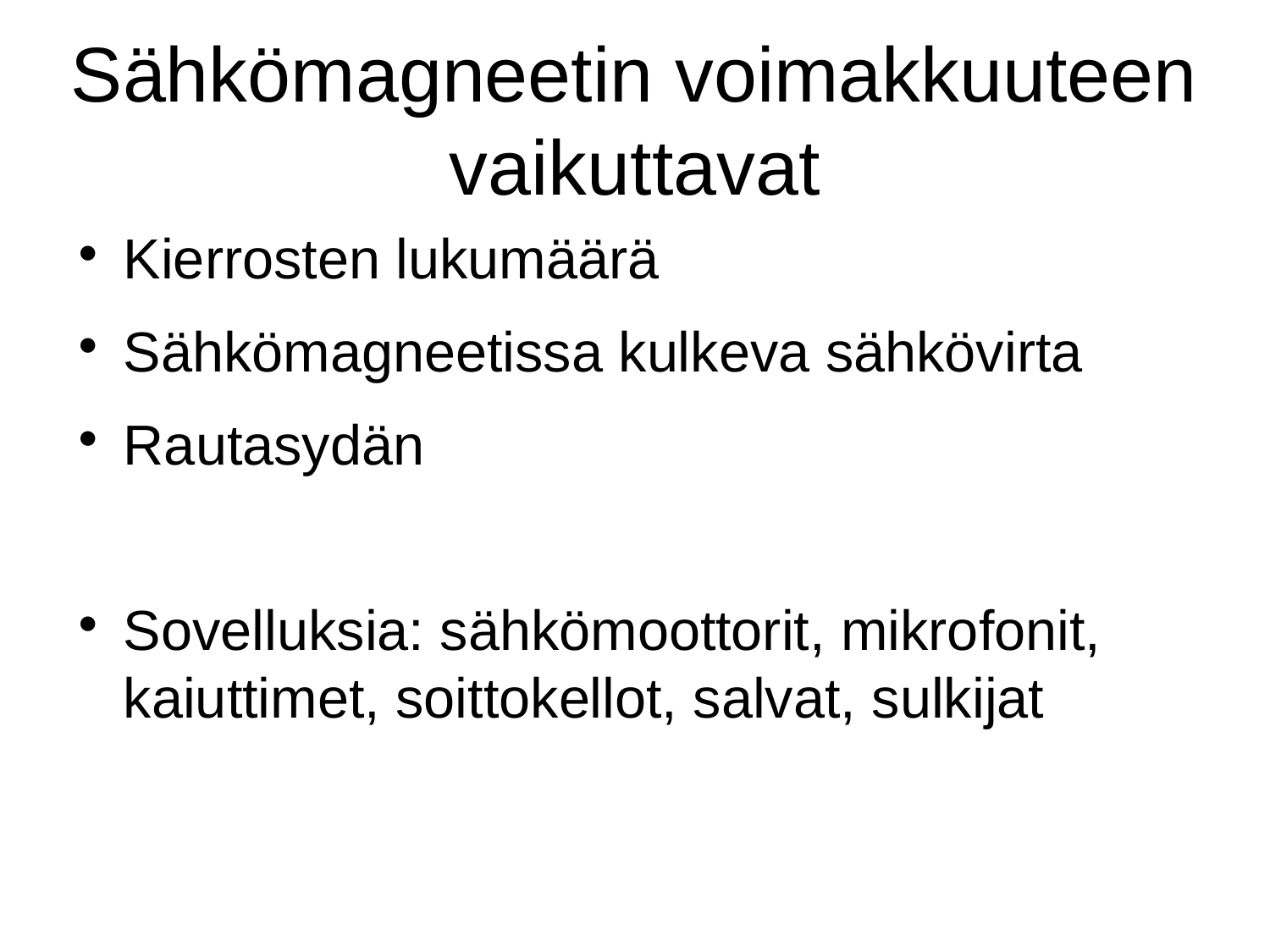

Sähkömagneetin voimakkuuteen vaikuttavat
Kierrosten lukumäärä
Sähkömagneetissa kulkeva sähkövirta
Rautasydän

Sovelluksia: sähkömoottorit, mikrofonit, kaiuttimet, soittokellot, salvat, sulkijat